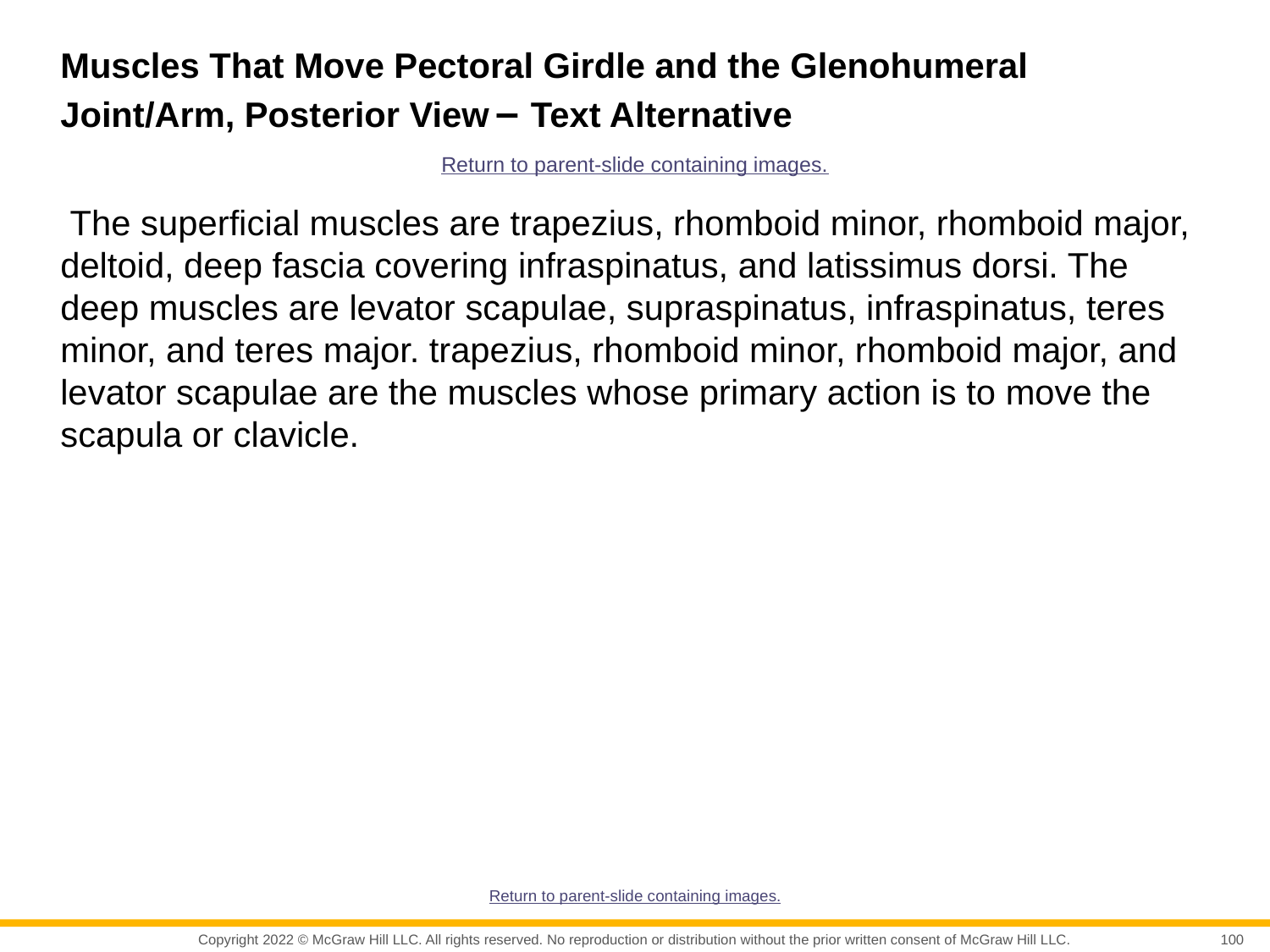

# Muscles That Move Pectoral Girdle and the Glenohumeral Joint/Arm, Posterior View – Text Alternative
Return to parent-slide containing images.
 The superficial muscles are trapezius, rhomboid minor, rhomboid major, deltoid, deep fascia covering infraspinatus, and latissimus dorsi. The deep muscles are levator scapulae, supraspinatus, infraspinatus, teres minor, and teres major. trapezius, rhomboid minor, rhomboid major, and levator scapulae are the muscles whose primary action is to move the scapula or clavicle.
Return to parent-slide containing images.
100